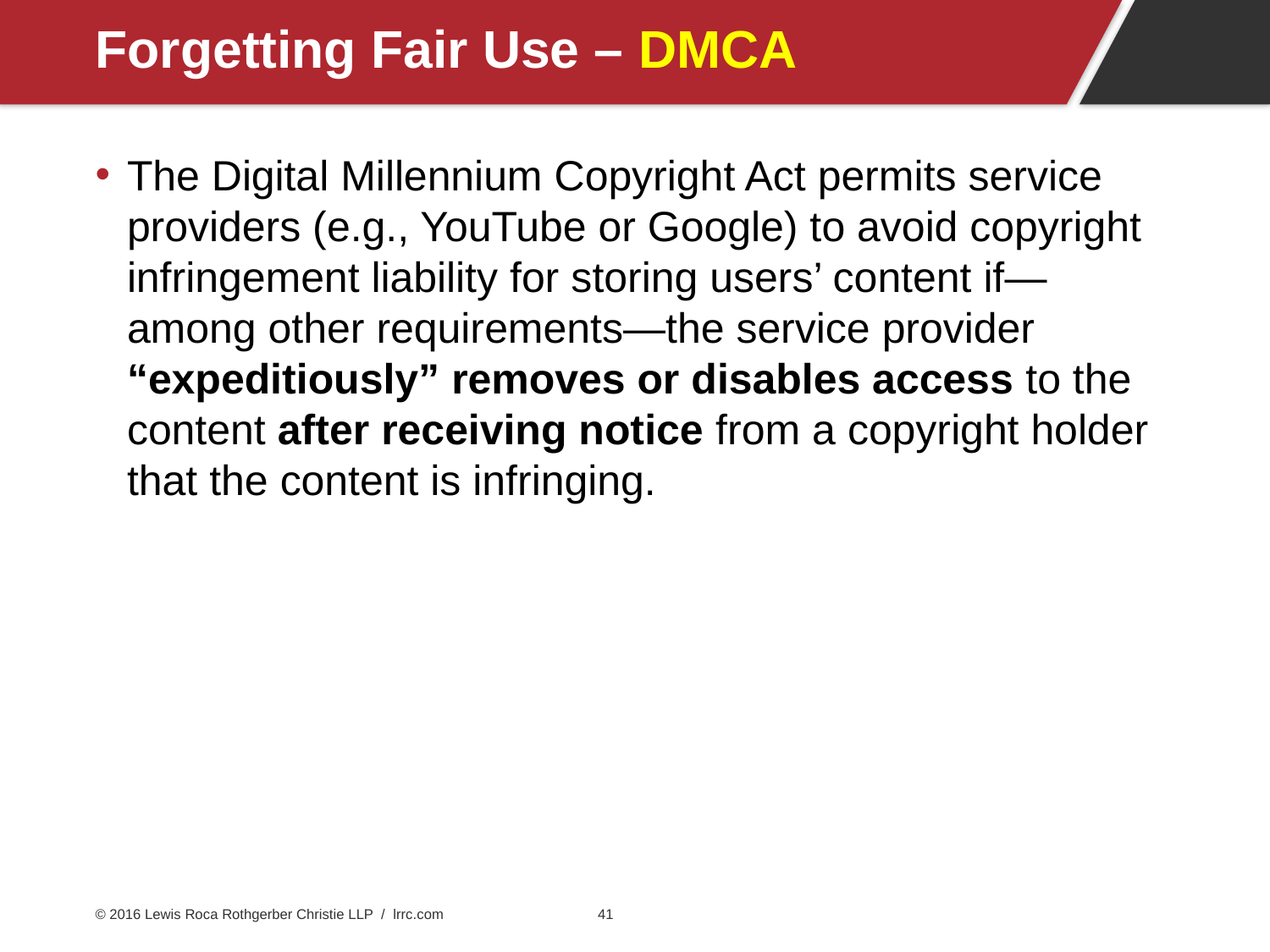

# Forgetting Fair Use – DMCA
The Digital Millennium Copyright Act permits service providers (e.g., YouTube or Google) to avoid copyright infringement liability for storing users’ content if—among other requirements—the service provider “expeditiously” removes or disables access to the content after receiving notice from a copyright holder that the content is infringing.

© 2016 Lewis Roca Rothgerber Christie LLP  /  lrrc.com
41